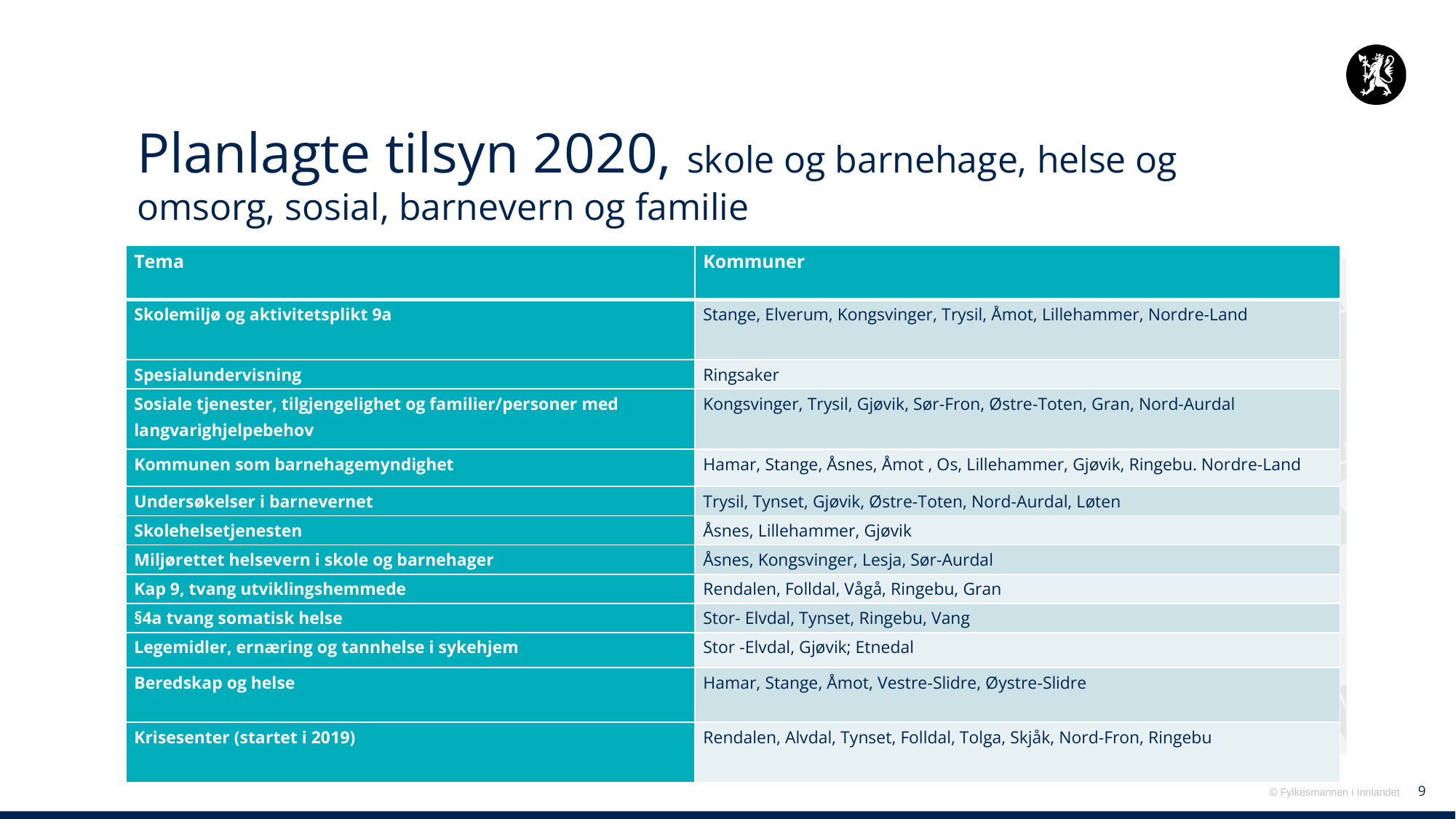

# Planlagte tilsyn 2020, skole og barnehage, helse og omsorg, sosial, barnevern og familie
| Tema | Kommuner |
| --- | --- |
| Skolemiljø og aktivitetsplikt 9a | Stange, Elverum, Kongsvinger, Trysil, Åmot, Lillehammer, Nordre-Land |
| Spesialundervisning | Ringsaker |
| Sosiale tjenester, tilgjengelighet og familier/personer med langvarighjelpebehov | Kongsvinger, Trysil, Gjøvik, Sør-Fron, Østre-Toten, Gran, Nord-Aurdal |
| Kommunen som barnehagemyndighet | Hamar, Stange, Åsnes, Åmot , Os, Lillehammer, Gjøvik, Ringebu. Nordre-Land |
| Undersøkelser i barnevernet | Trysil, Tynset, Gjøvik, Østre-Toten, Nord-Aurdal, Løten |
| Skolehelsetjenesten | Åsnes, Lillehammer, Gjøvik |
| Miljørettet helsevern i skole og barnehager | Åsnes, Kongsvinger, Lesja, Sør-Aurdal |
| Kap 9, tvang utviklingshemmede | Rendalen, Folldal, Vågå, Ringebu, Gran |
| §4a tvang somatisk helse | Stor- Elvdal, Tynset, Ringebu, Vang |
| Legemidler, ernæring og tannhelse i sykehjem | Stor -Elvdal, Gjøvik; Etnedal |
| Beredskap og helse | Hamar, Stange, Åmot, Vestre-Slidre, Øystre-Slidre |
| Krisesenter (startet i 2019) | Rendalen, Alvdal, Tynset, Folldal, Tolga, Skjåk, Nord-Fron, Ringebu |